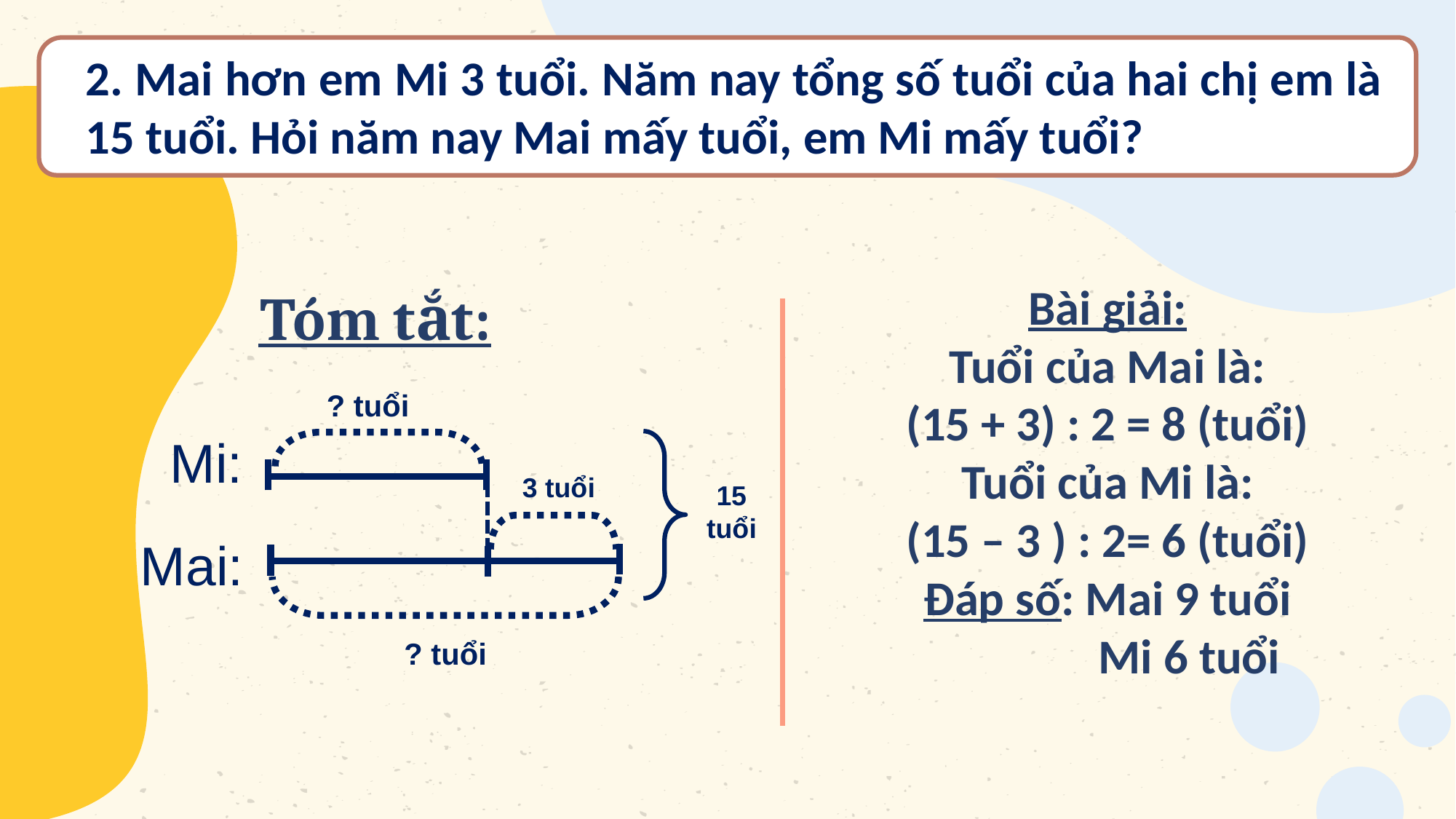

2. Mai hơn em Mi 3 tuổi. Năm nay tổng số tuổi của hai chị em là 15 tuổi. Hỏi năm nay Mai mấy tuổi, em Mi mấy tuổi?
Bài giải:
Tuổi của Mai là:
(15 + 3) : 2 = 8 (tuổi)
Tuổi của Mi là:
(15 – 3 ) : 2= 6 (tuổi)
Đáp số: Mai 9 tuổi
               Mi 6 tuổi
Tóm tắt:

? tuổi

Mi:

3 tuổi

15 tuổi
Mai:
? tuổi